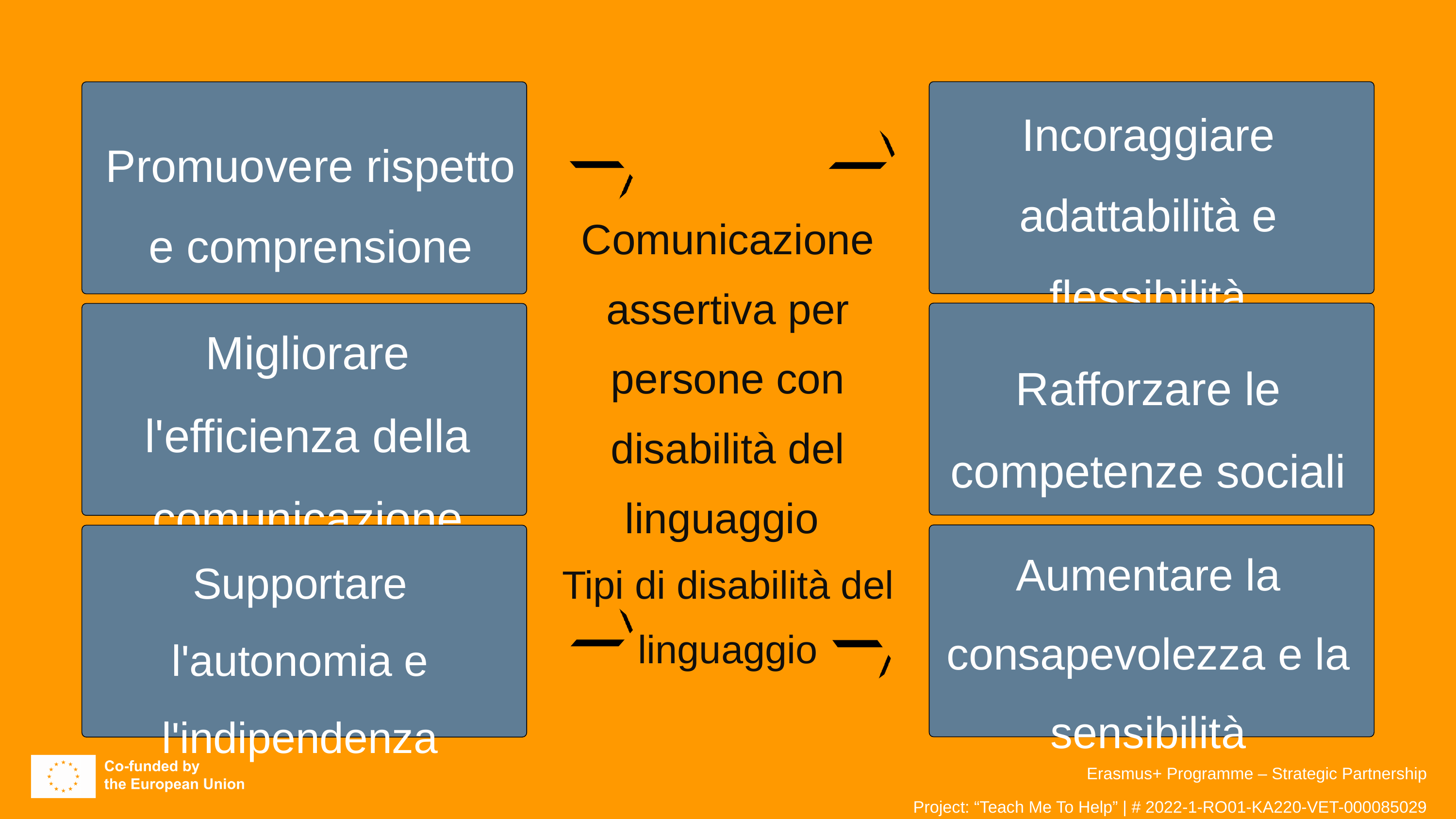

Incoraggiare adattabilità e flessibilità

Promuovere rispetto e comprensione

Comunicazione assertiva per persone con disabilità del linguaggio
Tipi di disabilità del linguaggio

Rafforzare le competenze sociali

Migliorare l'efficienza della comunicazione

Aumentare la consapevolezza e la sensibilità

Supportare l'autonomia e l'indipendenza

Erasmus+ Programme – Strategic Partnership
Project: “Teach Me To Help” | # 2022-1-RO01-KA220-VET-000085029